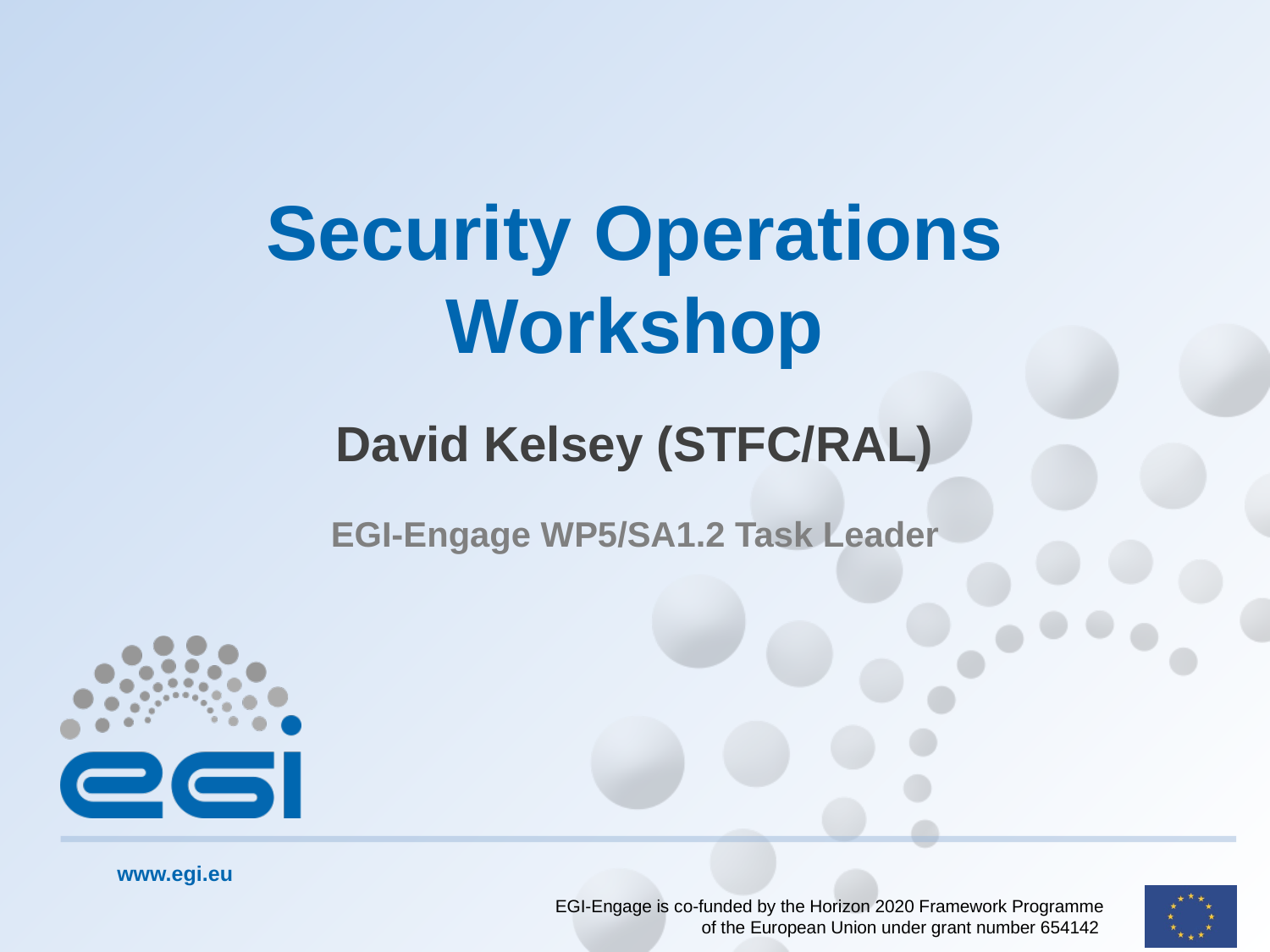

# Security Operations Workshop
David Kelsey (STFC/RAL)
EGI-Engage WP5/SA1.2 Task Leader